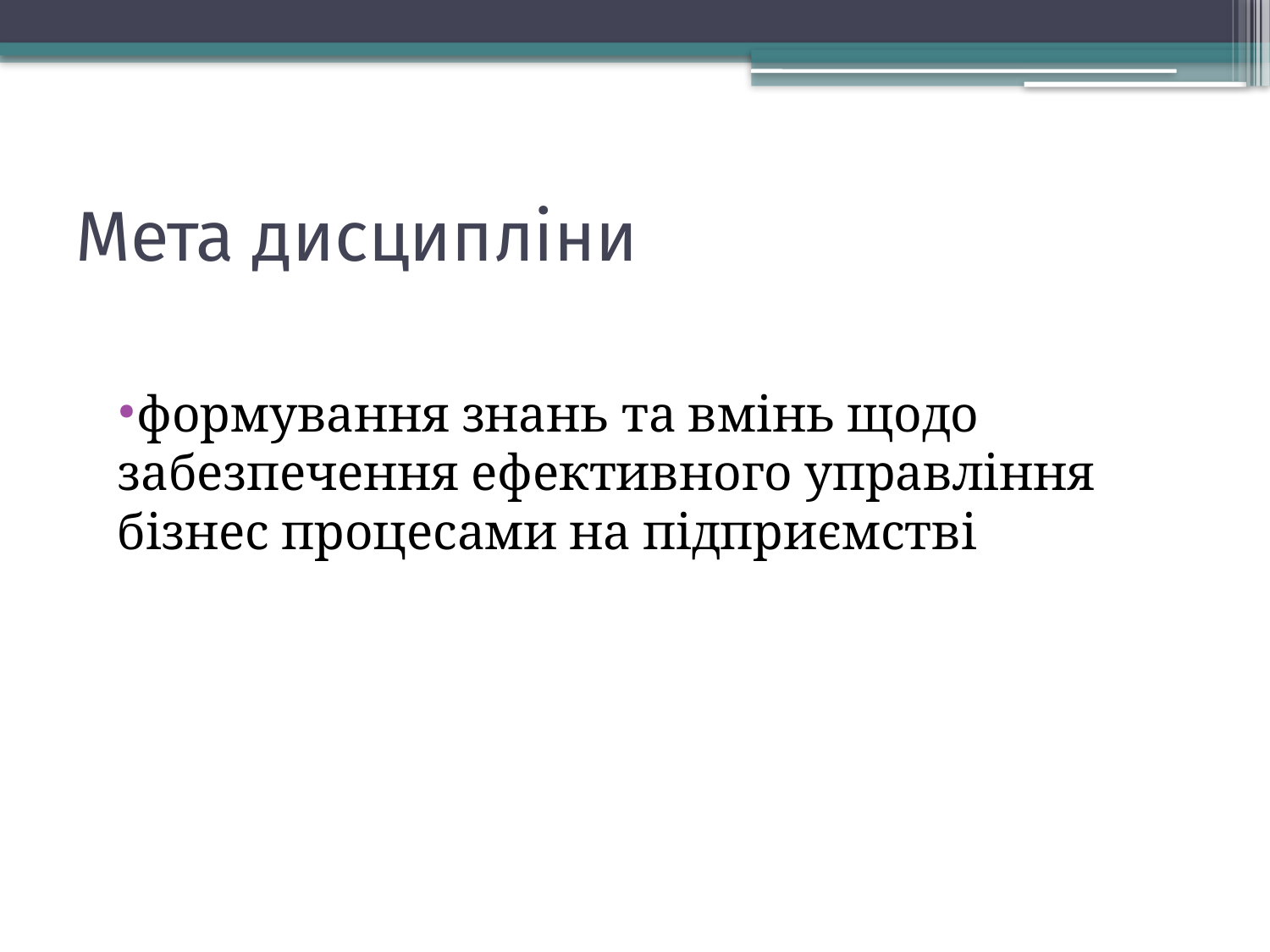

# Мета дисципліни
формування знань та вмінь щодо забезпечення ефективного управління бізнес процесами на підприємстві